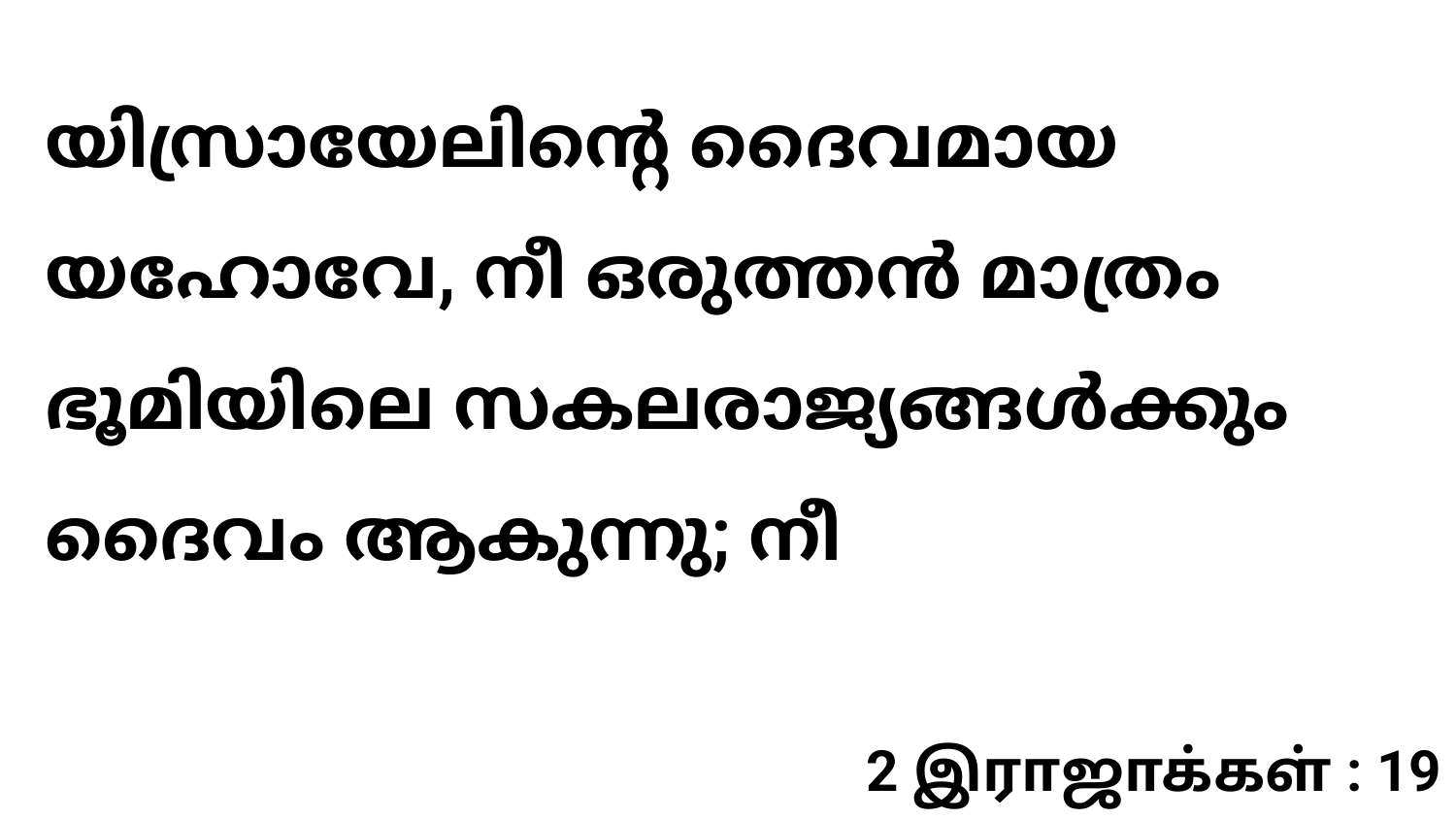

യിസ്രായേലിന്റെ ദൈവമായ യഹോവേ, നീ ഒരുത്തൻ മാത്രം ഭൂമിയിലെ സകലരാജ്യങ്ങൾക്കും ദൈവം ആകുന്നു; നീ
2 இராஜாக்கள் : 19